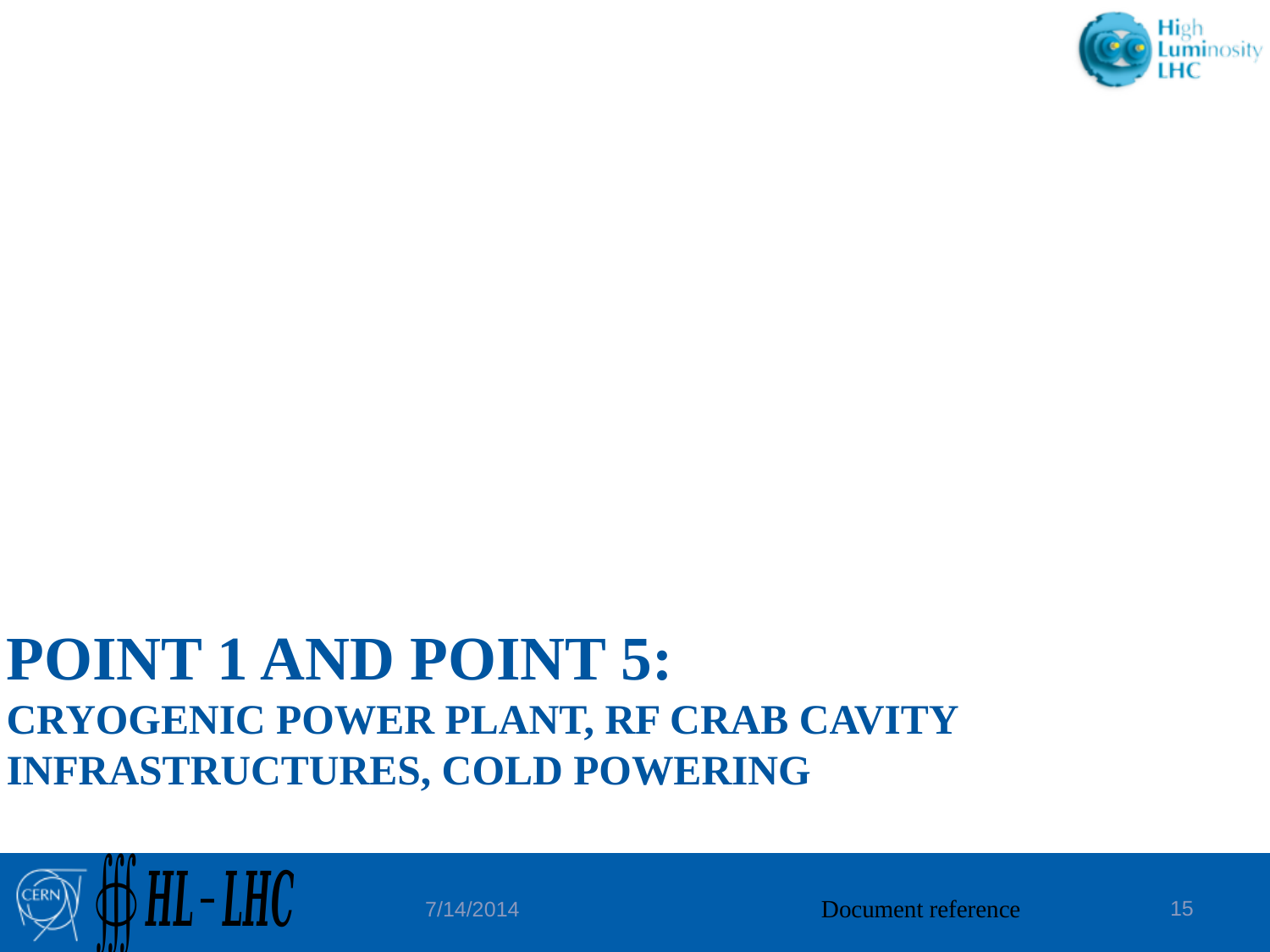

# Point 1 and Point 5: Cryogenic power plant, RF crab cavity infrastructures, cold powering
Document reference
15
7/14/2014